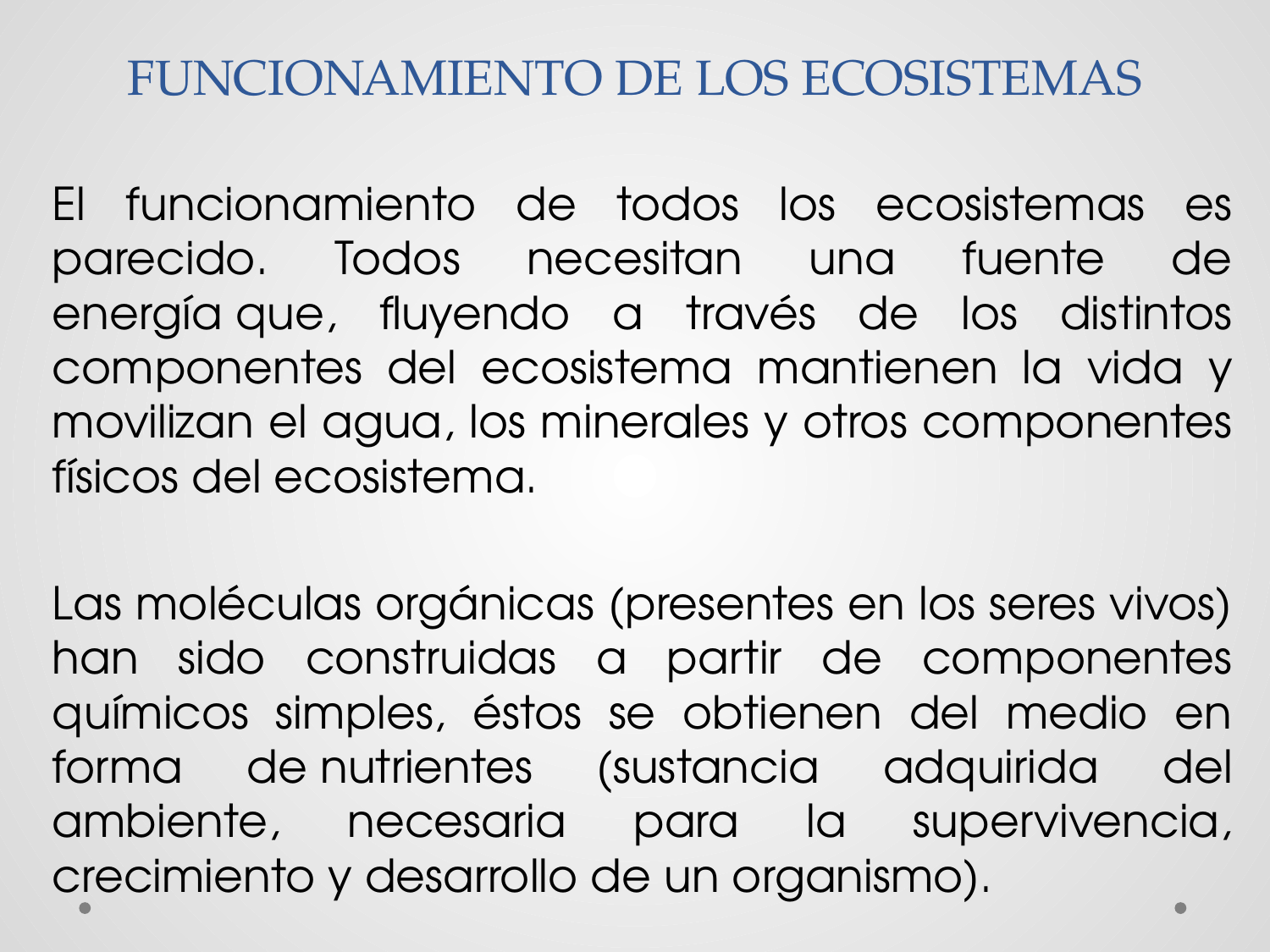

# FUNCIONAMIENTO DE LOS ECOSISTEMAS

El funcionamiento de todos los ecosistemas es parecido. Todos necesitan una fuente de energía que, fluyendo a través de los distintos componentes del ecosistema mantienen la vida y movilizan el agua, los minerales y otros componentes físicos del ecosistema.

Las moléculas orgánicas (presentes en los seres vivos) han sido construidas a partir de componentes químicos simples, éstos se obtienen del medio en forma de nutrientes (sustancia adquirida del ambiente, necesaria para la supervivencia, crecimiento y desarrollo de un organismo).